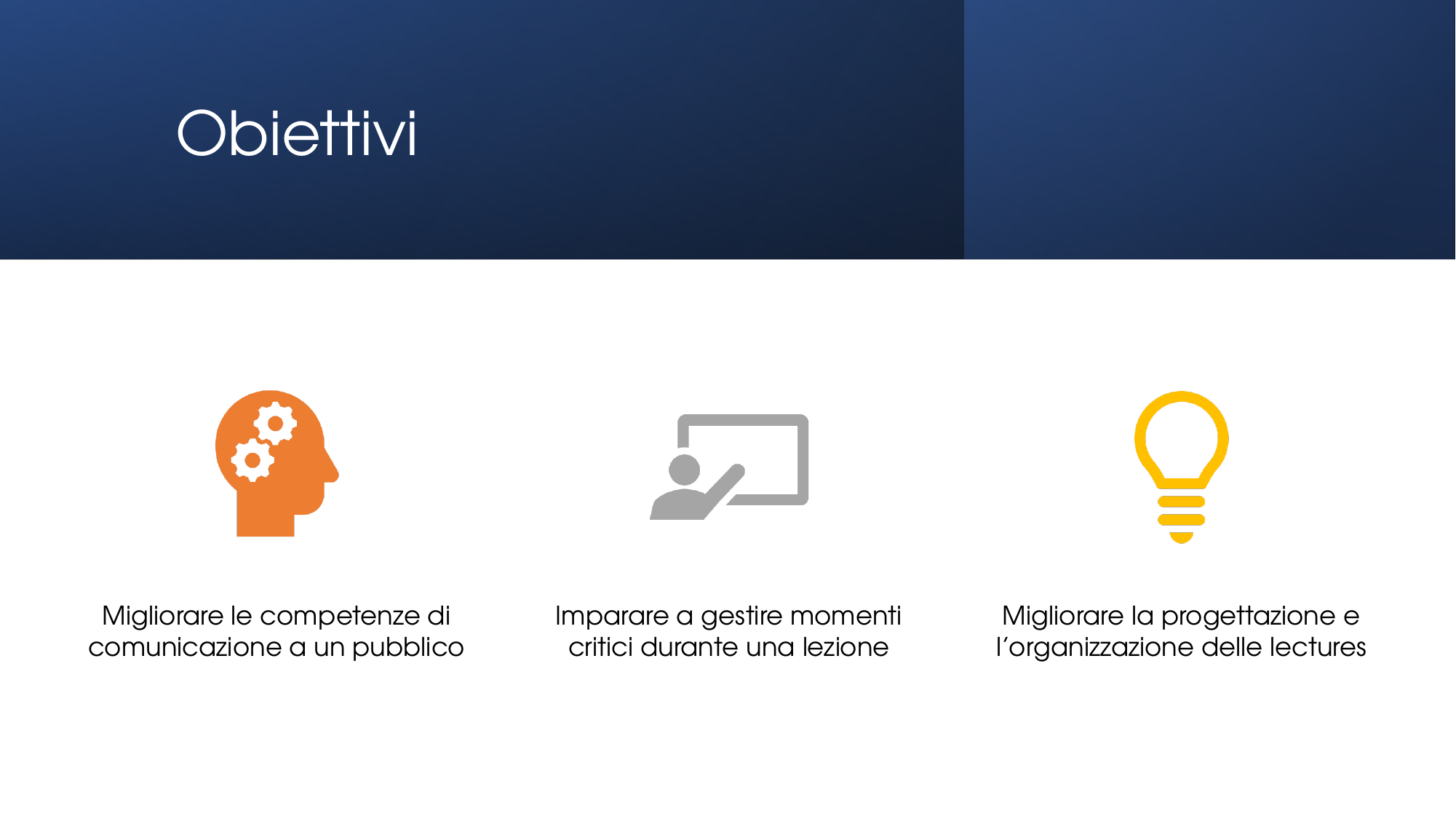

# Obiettivi
Migliorare le competenze di comunicazione a un pubblico
Imparare a gestire momenti critici durante una lezione
Migliorare la progettazione e l’organizzazione delle lectures